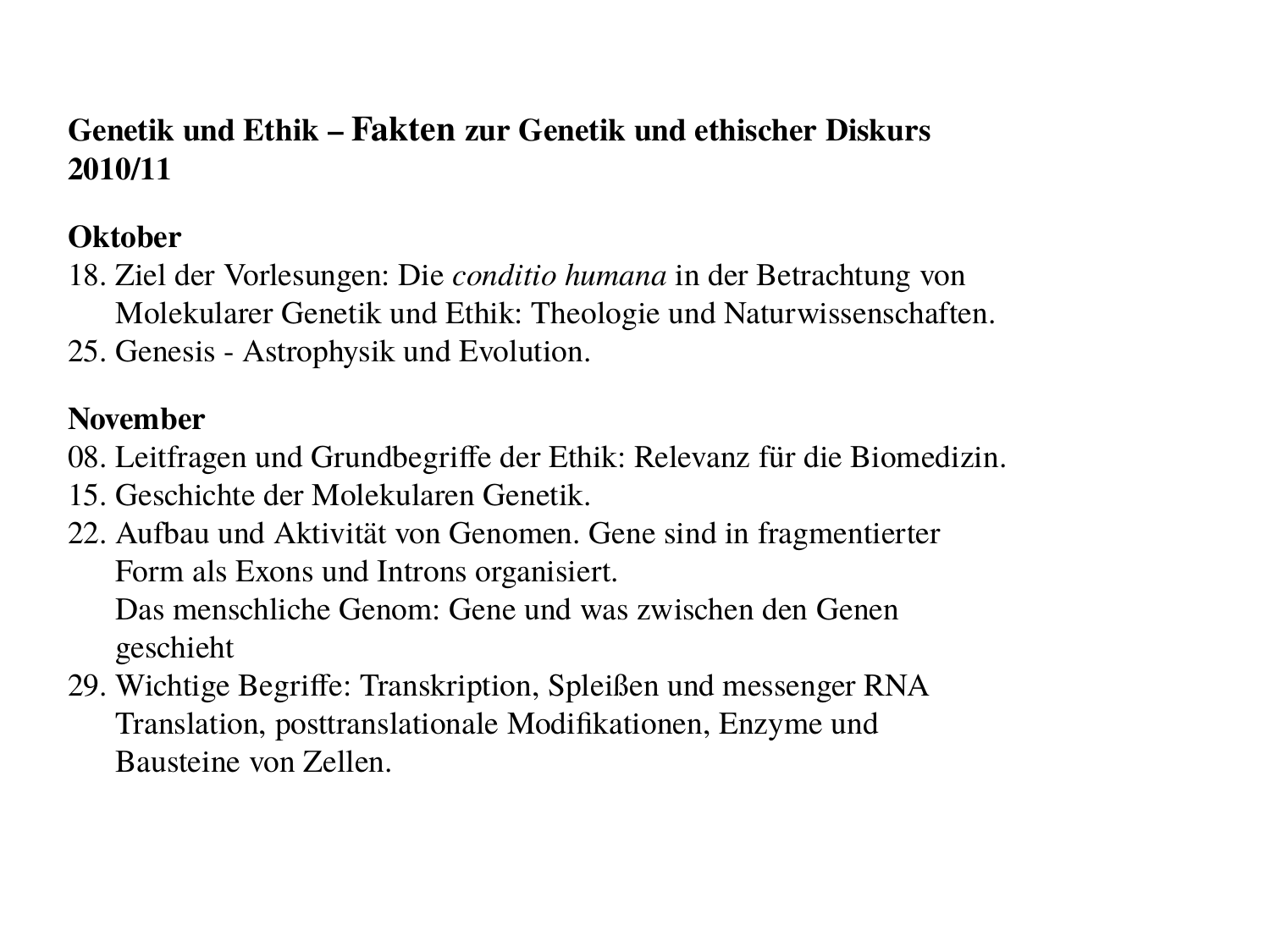

Genetik und Ethik – Fakten zur Genetik und ethischer Diskurs
2010/11

Oktober
18. Ziel der Vorlesungen: Die conditio humana in der Betrachtung von
      Molekularer Genetik und Ethik: Theologie und Naturwissenschaften.
25. Genesis - Astrophysik und Evolution.

November
08. Leitfragen und Grundbegriffe der Ethik: Relevanz für die Biomedizin.
15. Geschichte der Molekularen Genetik.
22. Aufbau und Aktivität von Genomen. Gene sind in fragmentierter
      Form als Exons und Introns organisiert.
      Das menschliche Genom: Gene und was zwischen den Genen
      geschieht
29. Wichtige Begriffe: Transkription, Spleißen und messenger RNA
      Translation, posttranslationale Modifikationen, Enzyme und
      Bausteine von Zellen.